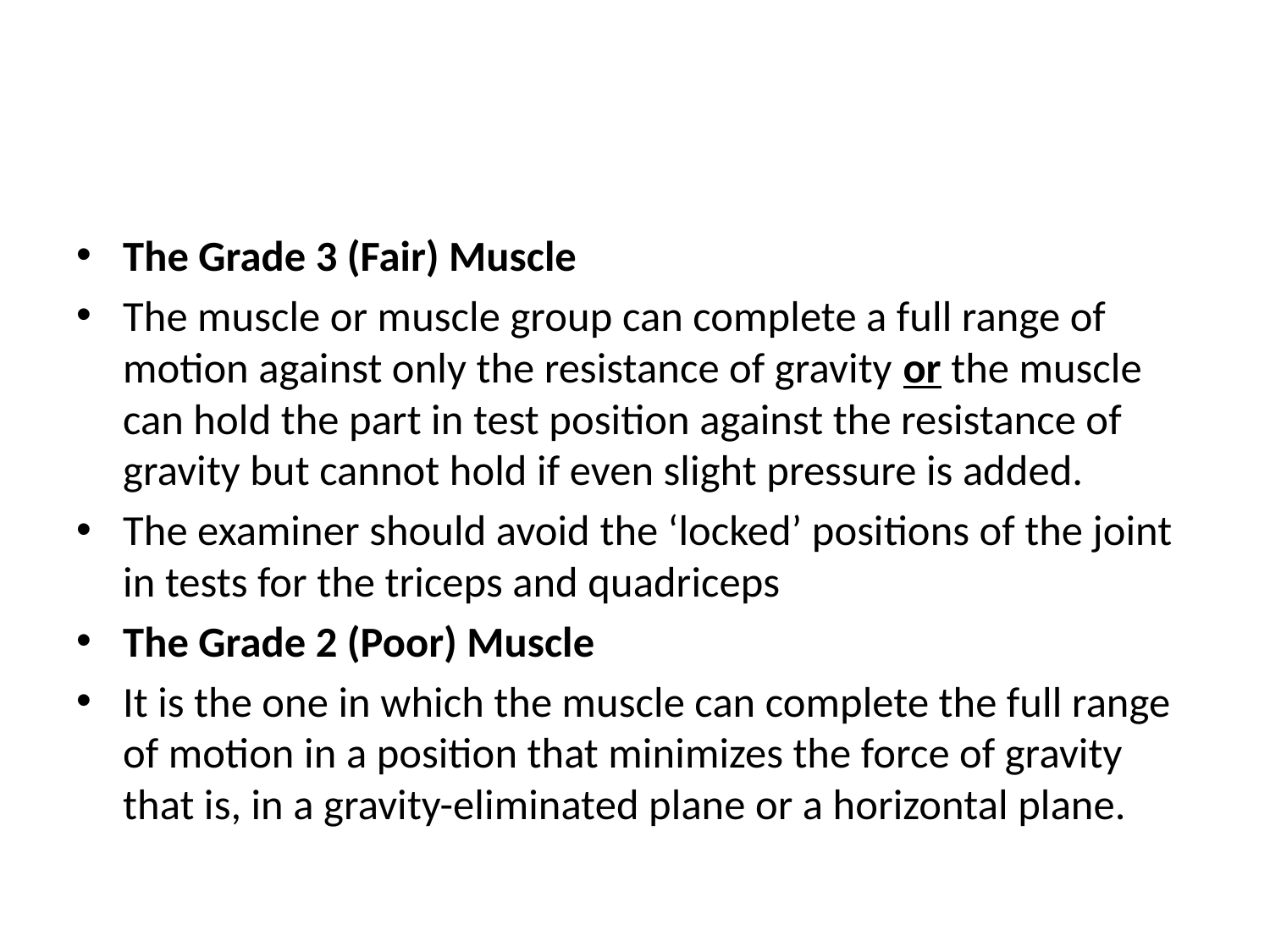

#
The Grade 3 (Fair) Muscle
The muscle or muscle group can complete a full range of motion against only the resistance of gravity or the muscle can hold the part in test position against the resistance of gravity but cannot hold if even slight pressure is added.
The examiner should avoid the ‘locked’ positions of the joint in tests for the triceps and quadriceps
The Grade 2 (Poor) Muscle
It is the one in which the muscle can complete the full range of motion in a position that minimizes the force of gravity that is, in a gravity-eliminated plane or a horizontal plane.